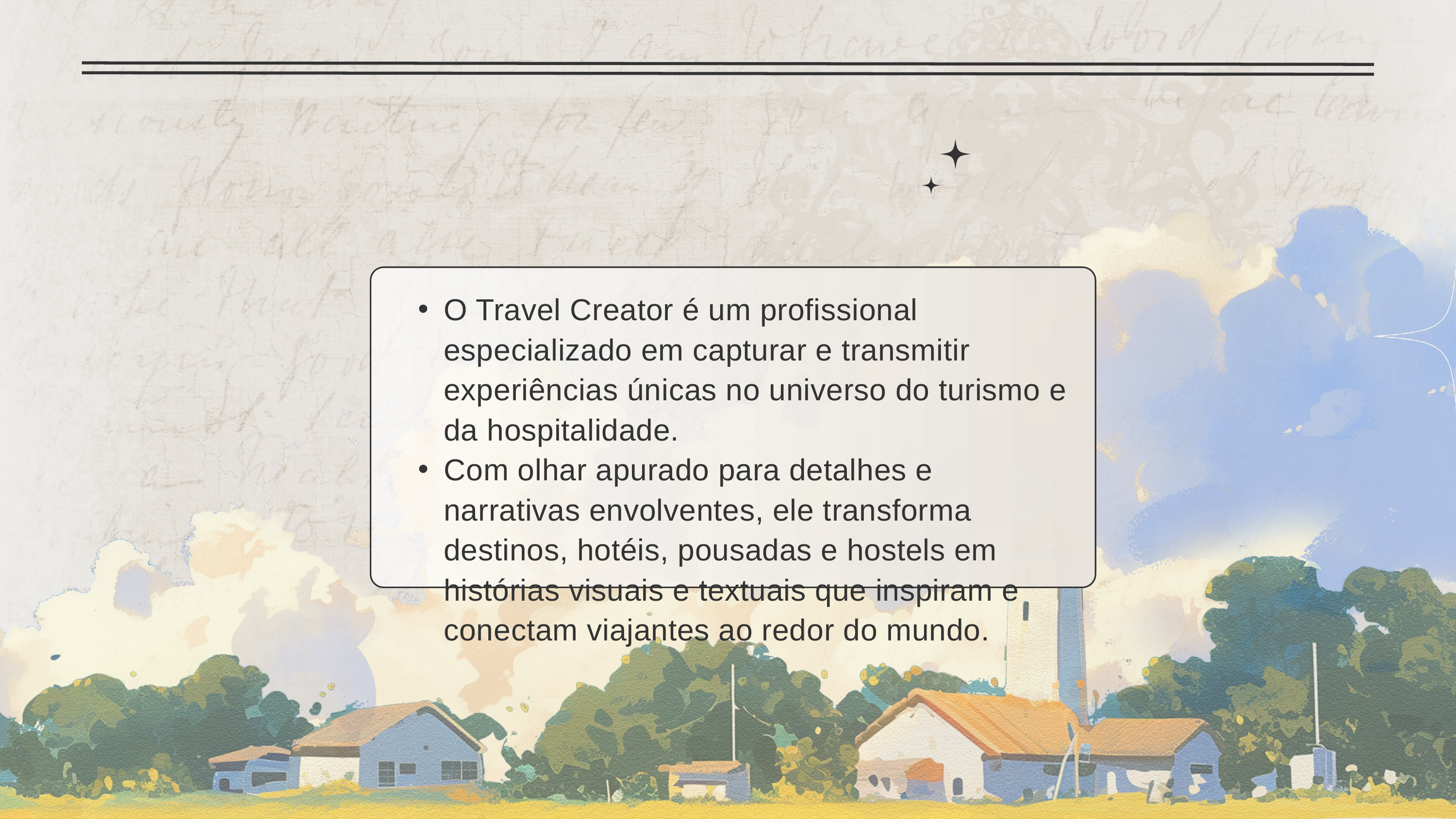

O Travel Creator é um profissional especializado em capturar e transmitir experiências únicas no universo do turismo e da hospitalidade.
Com olhar apurado para detalhes e narrativas envolventes, ele transforma destinos, hotéis, pousadas e hostels em histórias visuais e textuais que inspiram e conectam viajantes ao redor do mundo.